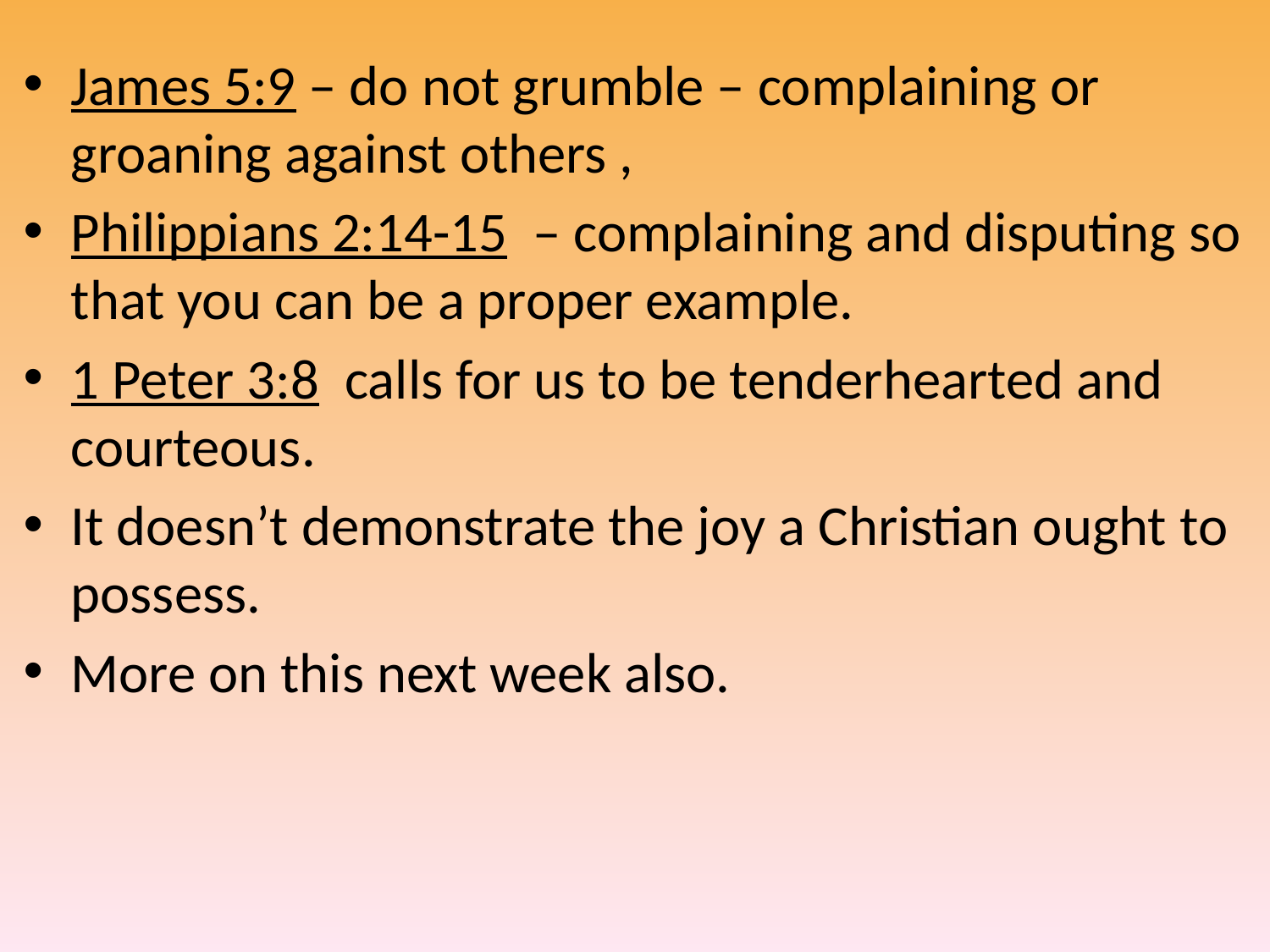

James 5:9 – do not grumble – complaining or groaning against others ,
Philippians 2:14-15  – complaining and disputing so that you can be a proper example.
1 Peter 3:8  calls for us to be tenderhearted and courteous.
It doesn’t demonstrate the joy a Christian ought to possess.
More on this next week also.